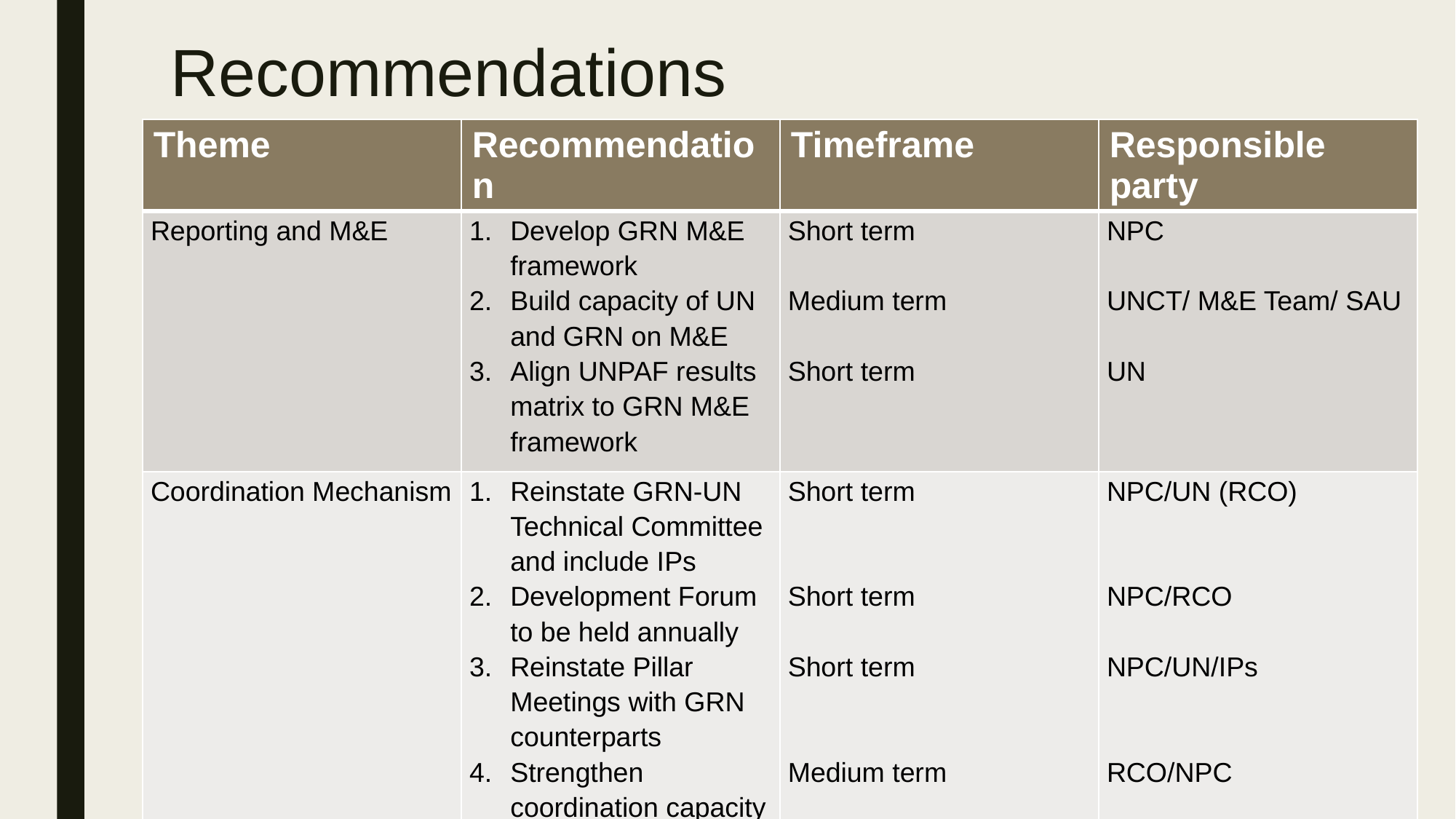

# Recommendations
| Theme | Recommendation | Timeframe | Responsible party |
| --- | --- | --- | --- |
| Reporting and M&E | Develop GRN M&E framework Build capacity of UN and GRN on M&E Align UNPAF results matrix to GRN M&E framework | Short term   Medium term   Short term | NPC   UNCT/ M&E Team/ SAU UN |
| Coordination Mechanism | Reinstate GRN-UN Technical Committee and include IPs Development Forum to be held annually Reinstate Pillar Meetings with GRN counterparts Strengthen coordination capacity | Short term   Short term   Short term   Medium term | NPC/UN (RCO) NPC/RCO NPC/UN/IPs RCO/NPC |
19